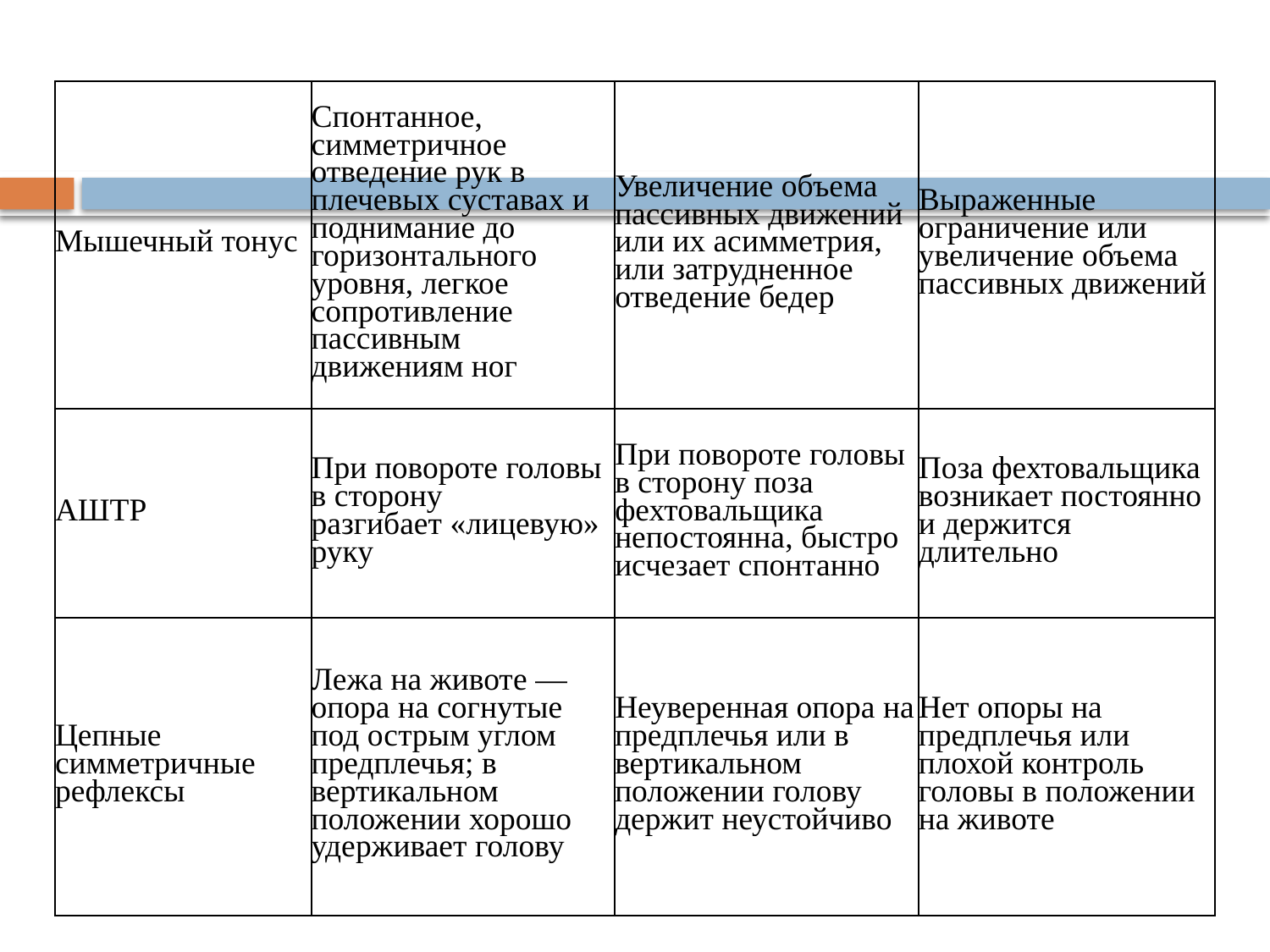

#
| Мышечный тонус | Спонтанное, симметричное отведение рук в плечевых суставах и поднимание до горизонтального уровня, легкое сопротивление пассивным движениям ног | Увеличение объема пассивных движений или их асимметрия, или затрудненное отведение бедер | Выраженные ограничение или увеличение объема пассивных движений |
| --- | --- | --- | --- |
| АШТР | При повороте головы в сторону разгибает «лицевую» руку | При повороте головы в сторону поза фехтовальщика непостоянна, быстро исчезает спонтанно | Поза фехтовальщика возникает постоянно и держится длительно |
| Цепные симметричные рефлексы | Лежа на животе — опора на согнутые под острым углом предплечья; в вертикальном положении хорошо удерживает голову | Неуверенная опора на предплечья или в вертикальном положении голову держит неустойчиво | Нет опоры на предплечья или плохой контроль головы в положении на животе |